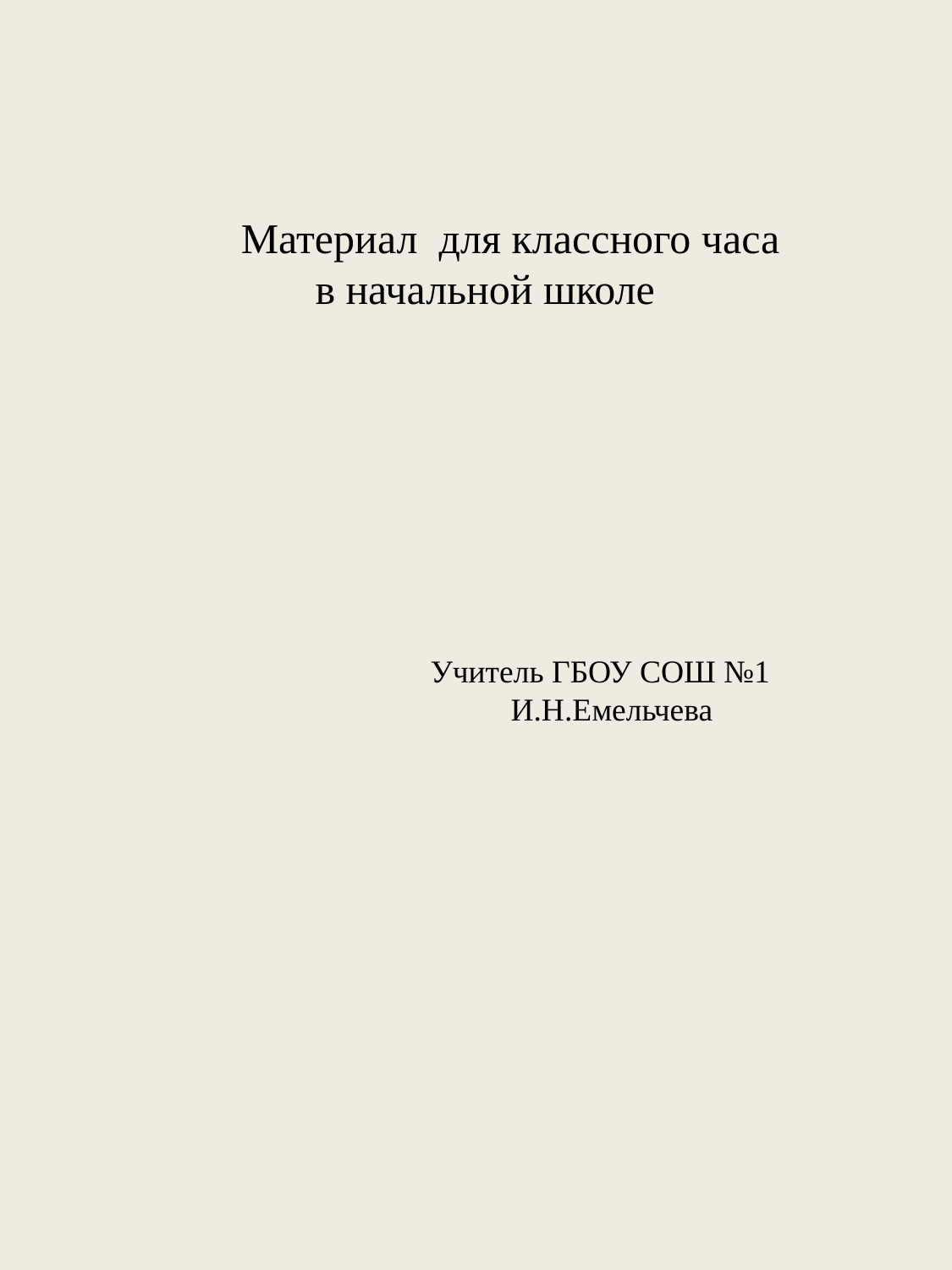

Материал  для классного часа
       в начальной школе

Учитель ГБОУ СОШ №1
          И.Н.Емельчева